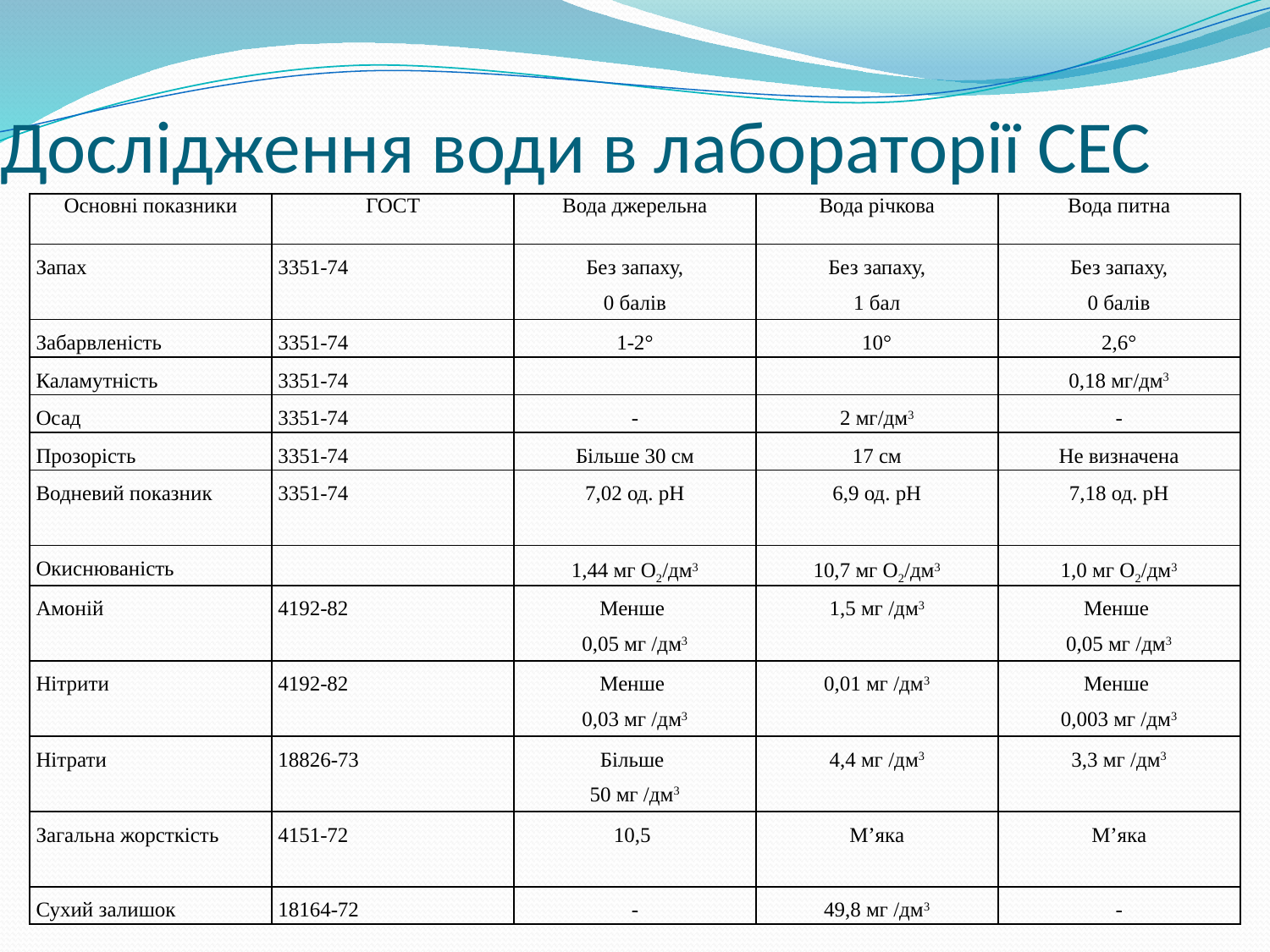

# Дослідження води в лабораторії СЕС
| Основні показники | ГОСТ | Вода джерельна | Вода річкова | Вода питна |
| --- | --- | --- | --- | --- |
| Запах | 3351-74 | Без запаху, 0 балів | Без запаху, 1 бал | Без запаху, 0 балів |
| Забарвленість | 3351-74 | 1-2° | 10° | 2,6° |
| Каламутність | 3351-74 |  |  | 0,18 мг/дм3 |
| Осад | 3351-74 | - | 2 мг/дм3 | - |
| Прозорість | 3351-74 | Більше 30 см | 17 см | Не визначена |
| Водневий показник | 3351-74 | 7,02 од. рН | 6,9 од. рН | 7,18 од. рН |
| Окиснюваність |  | 1,44 мг О2/дм3 | 10,7 мг О2/дм3 | 1,0 мг О2/дм3 |
| Амоній | 4192-82 | Менше 0,05 мг /дм3 | 1,5 мг /дм3 | Менше 0,05 мг /дм3 |
| Нітрити | 4192-82 | Менше 0,03 мг /дм3 | 0,01 мг /дм3 | Менше 0,003 мг /дм3 |
| Нітрати | 18826-73 | Більше 50 мг /дм3 | 4,4 мг /дм3 | 3,3 мг /дм3 |
| Загальна жорсткість | 4151-72 | 10,5 | М’яка | М’яка |
| Сухий залишок | 18164-72 | - | 49,8 мг /дм3 | - |